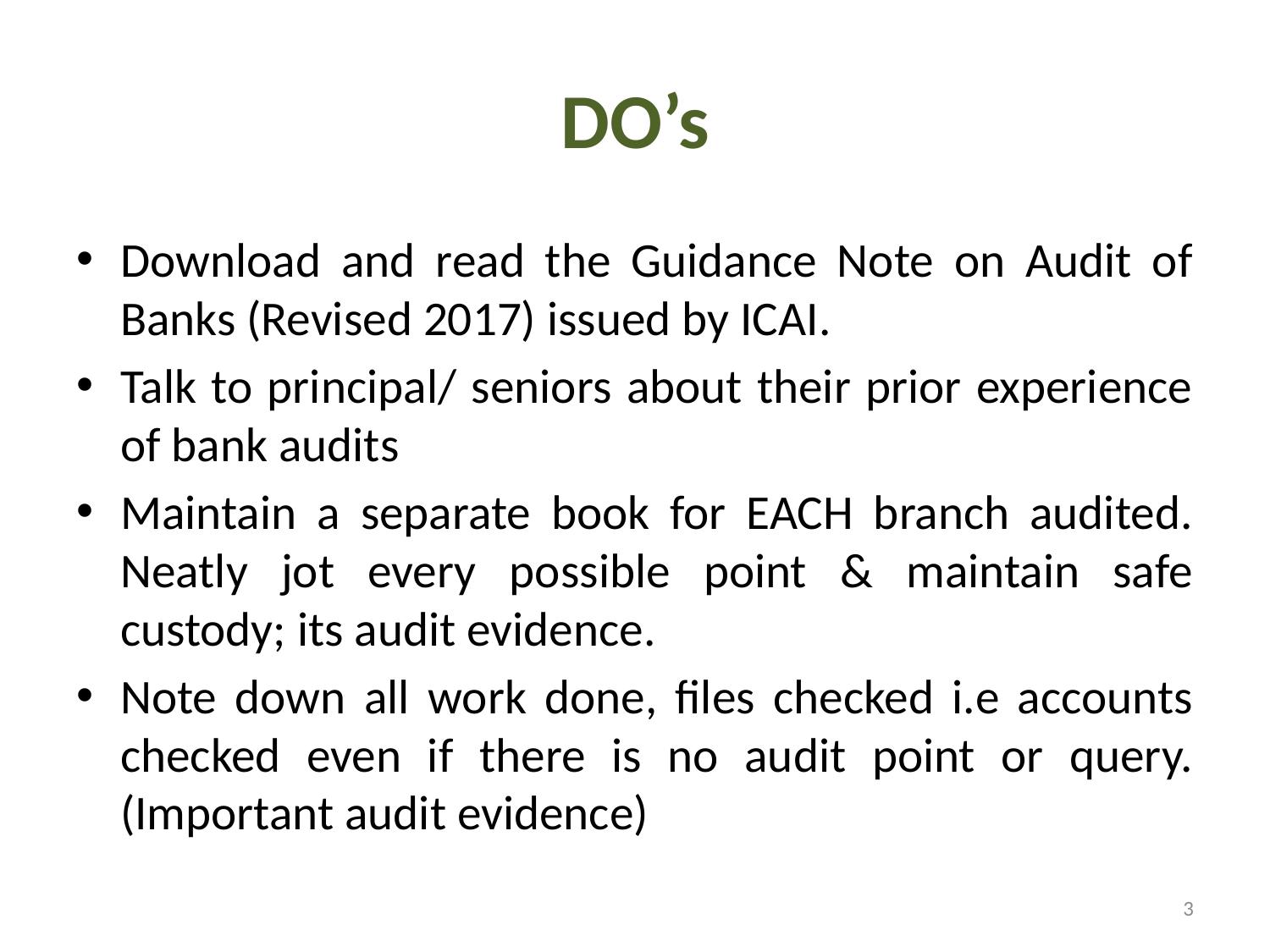

# DO’s
Download and read the Guidance Note on Audit of Banks (Revised 2017) issued by ICAI.
Talk to principal/ seniors about their prior experience of bank audits
Maintain a separate book for EACH branch audited. Neatly jot every possible point & maintain safe custody; its audit evidence.
Note down all work done, files checked i.e accounts checked even if there is no audit point or query. (Important audit evidence)

3